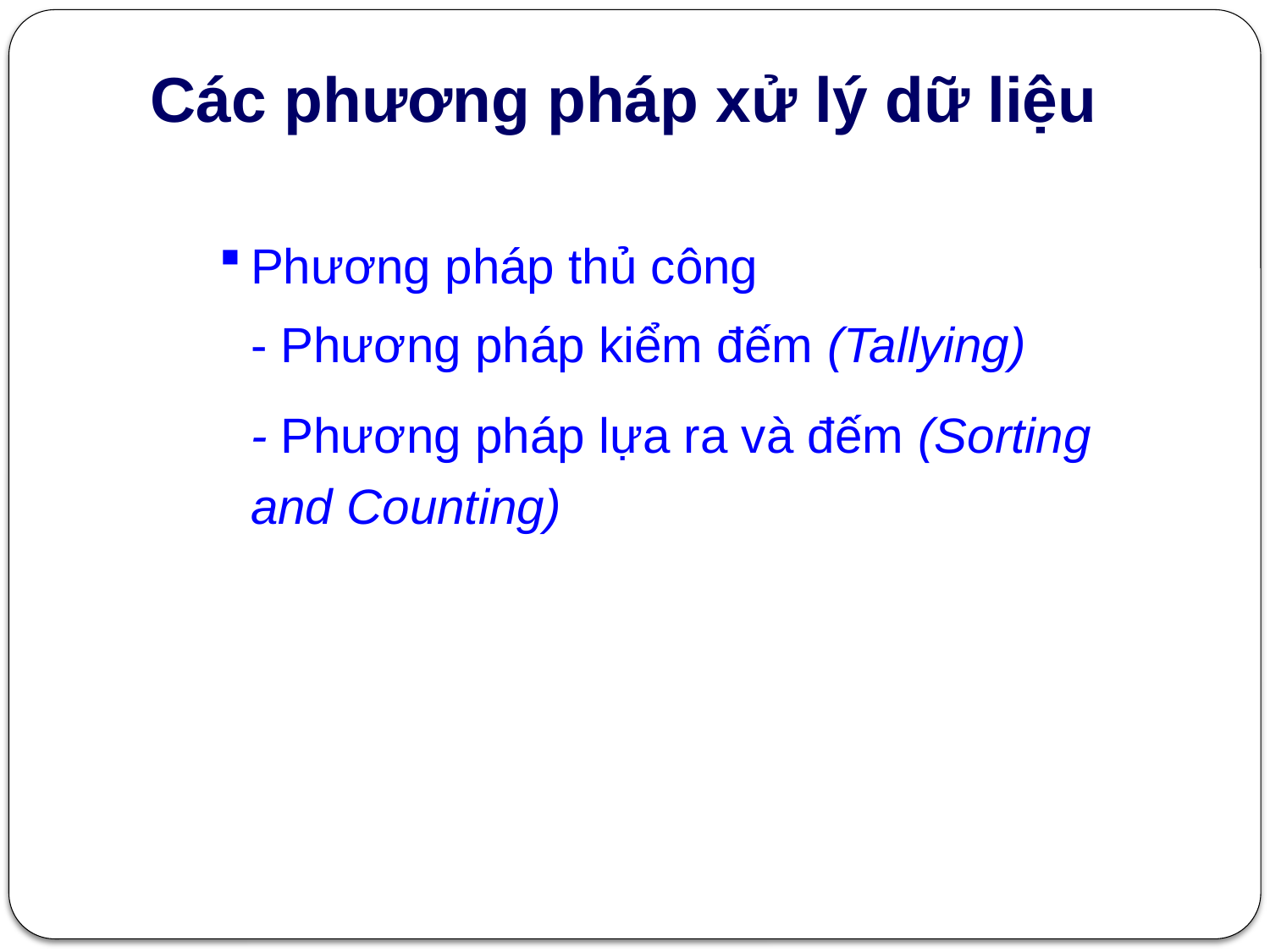

# Các phương pháp xử lý dữ liệu
Phương pháp thủ công
	- Phương pháp kiểm đếm (Tallying)
	- Phương pháp lựa ra và đếm (Sorting and Counting)

14